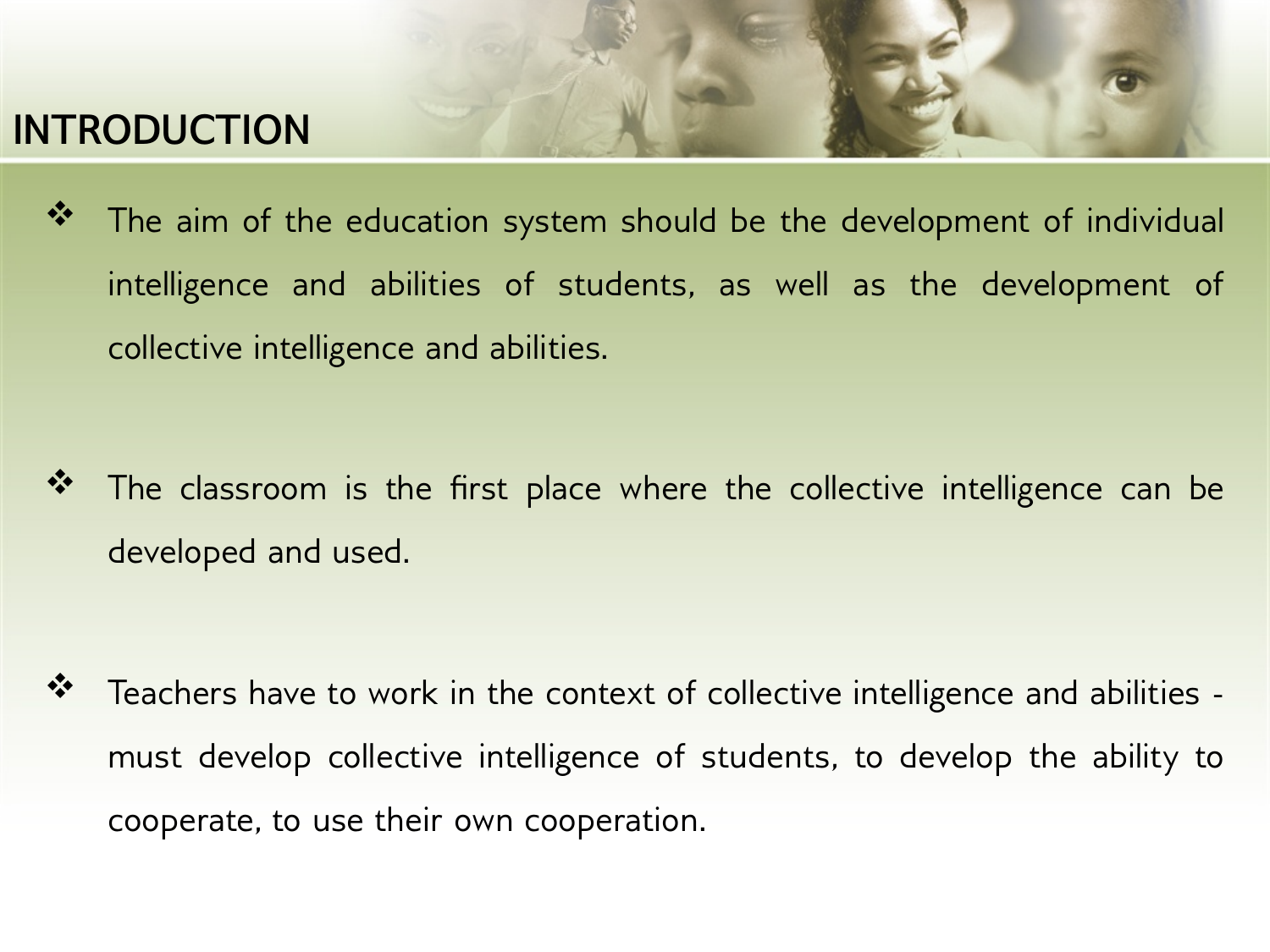

# INTRODUCTION
The aim of the education system should be the development of individual intelligence and abilities of students, as well as the development of collective intelligence and abilities.

The classroom is the first place where the collective intelligence can be developed and used.

Teachers have to work in the context of collective intelligence and abilities - must develop collective intelligence of students, to develop the ability to cooperate, to use their own cooperation.